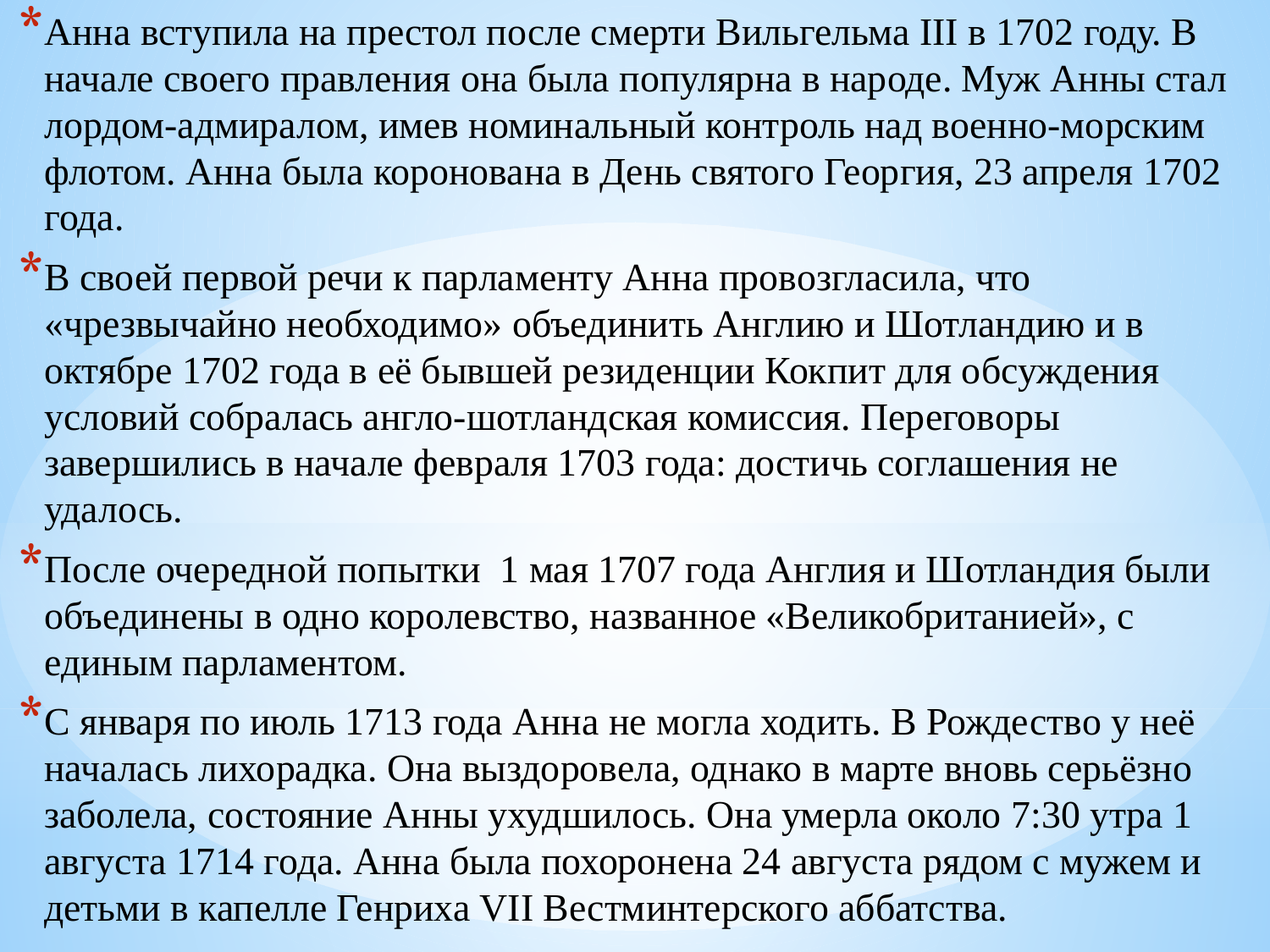

Анна вступила на престол после смерти Вильгельма III в 1702 году. В начале своего правления она была популярна в народе. Муж Анны стал лордом-адмиралом, имев номинальный контроль над военно-морским флотом. Анна была коронована в День святого Георгия, 23 апреля 1702 года.
В своей первой речи к парламенту Анна провозгласила, что «чрезвычайно необходимо» объединить Англию и Шотландию и в октябре 1702 года в её бывшей резиденции Кокпит для обсуждения условий собралась англо-шотландская комиссия. Переговоры завершились в начале февраля 1703 года: достичь соглашения не удалось.
После очередной попытки  1 мая 1707 года Англия и Шотландия были объединены в одно королевство, названное «Великобританией», с единым парламентом.
С января по июль 1713 года Анна не могла ходить. В Рождество у неё началась лихорадка. Она выздоровела, однако в марте вновь серьёзно заболела, состояние Анны ухудшилось. Она умерла около 7:30 утра 1 августа 1714 года. Анна была похоронена 24 августа рядом с мужем и детьми в капелле Генриха VII Вестминтерского аббатства.